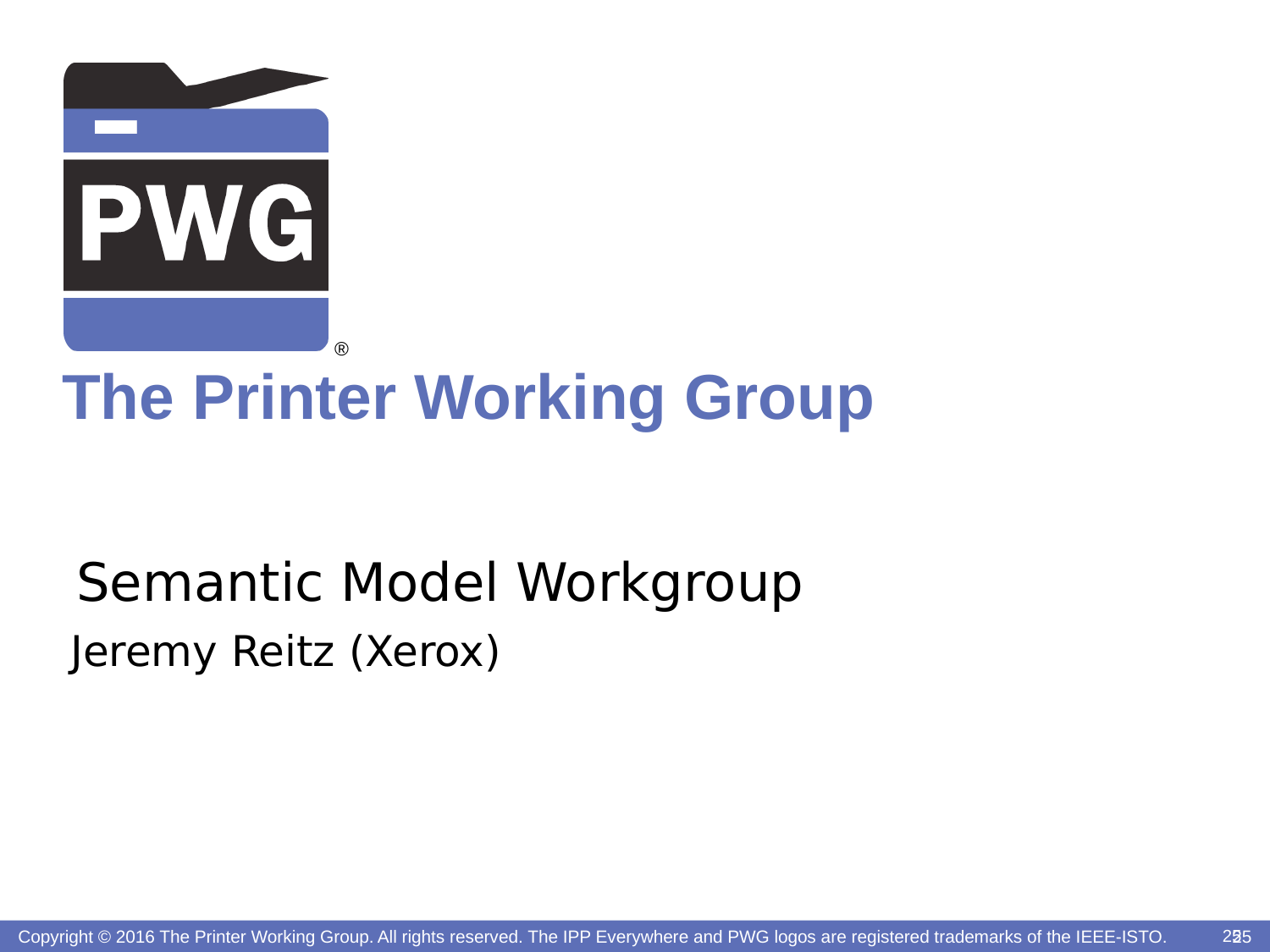

# Semantic Model Workgroup
Jeremy Reitz (Xerox)
Copyright © 2016 The Printer Working Group. All rights reserved. The IPP Everywhere and PWG logos are registered trademarks of the IEEE-ISTO.
25
25